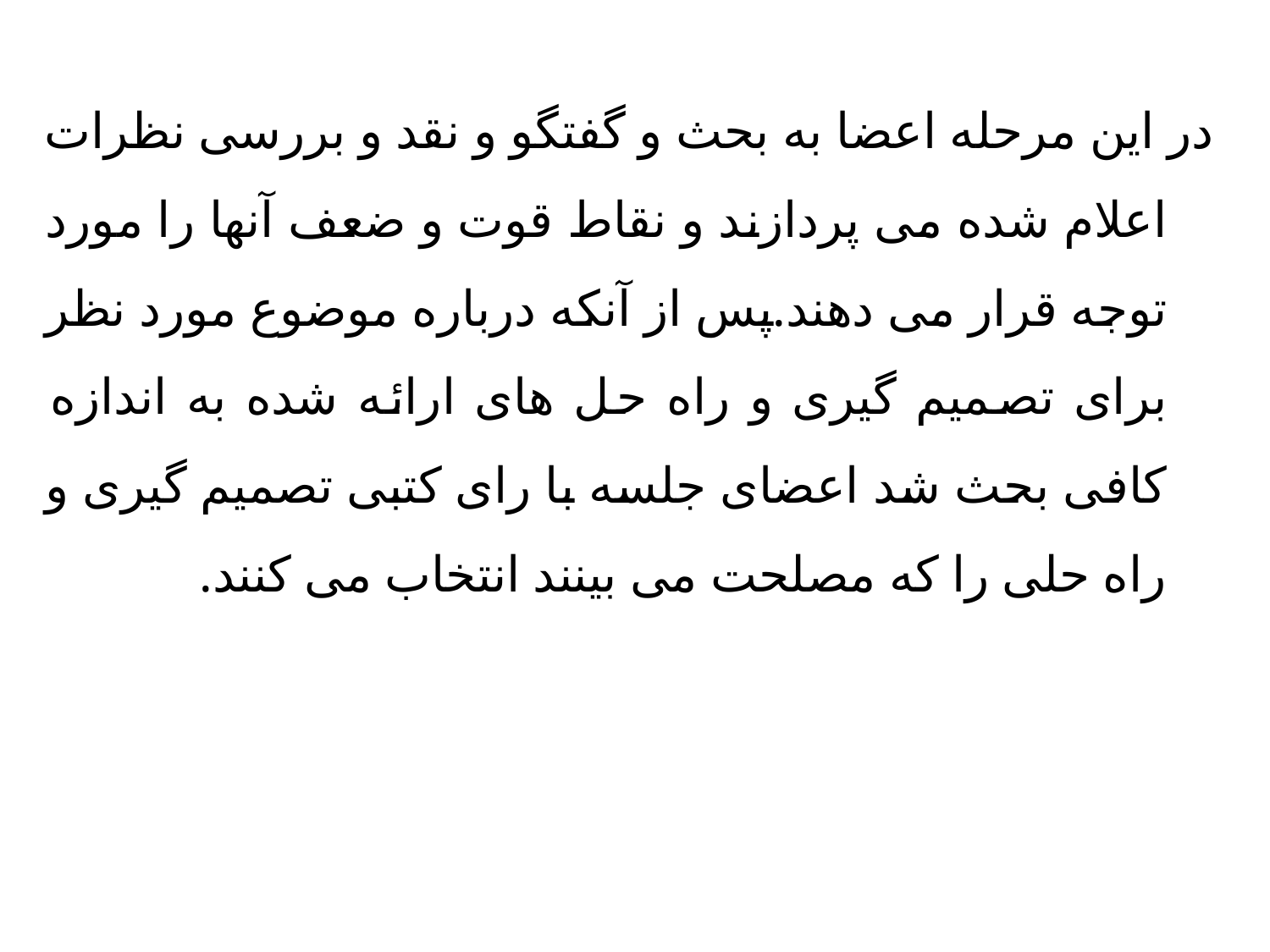

در این مرحله اعضا به بحث و گفتگو و نقد و بررسی نظرات اعلام شده می پردازند و نقاط قوت و ضعف آنها را مورد توجه قرار می دهند.پس از آنکه درباره موضوع مورد نظر برای تصمیم گیری و راه حل های ارائه شده به اندازه کافی بحث شد اعضای جلسه با رای کتبی تصمیم گیری و راه حلی را که مصلحت می بینند انتخاب می کنند.